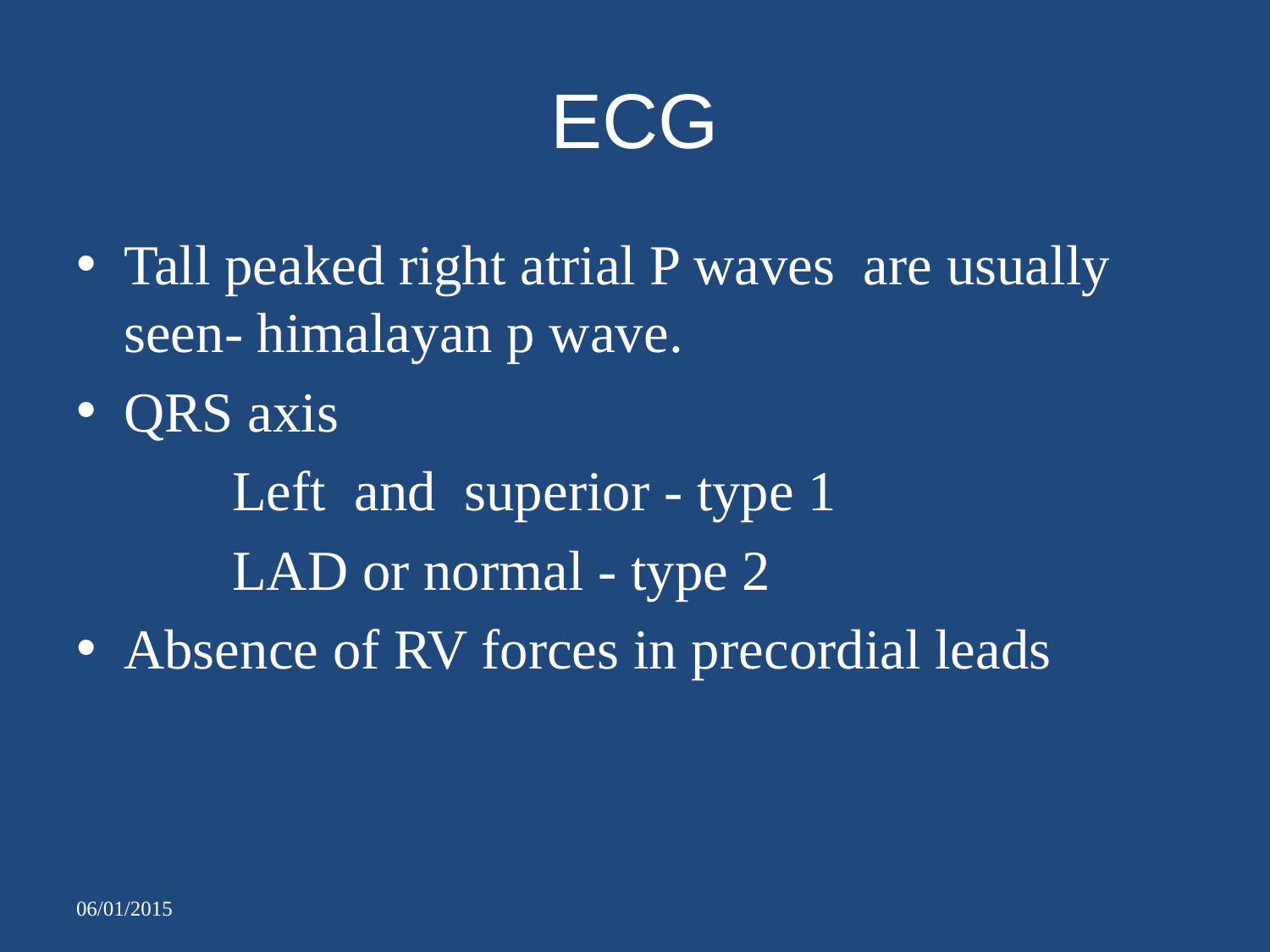

# ECG
Tall peaked right atrial P waves  are usually seen- himalayan p wave.
QRS axis
           Left  and  superior - type 1
           LAD or normal - type 2
Absence of RV forces in precordial leads

06/01/2015